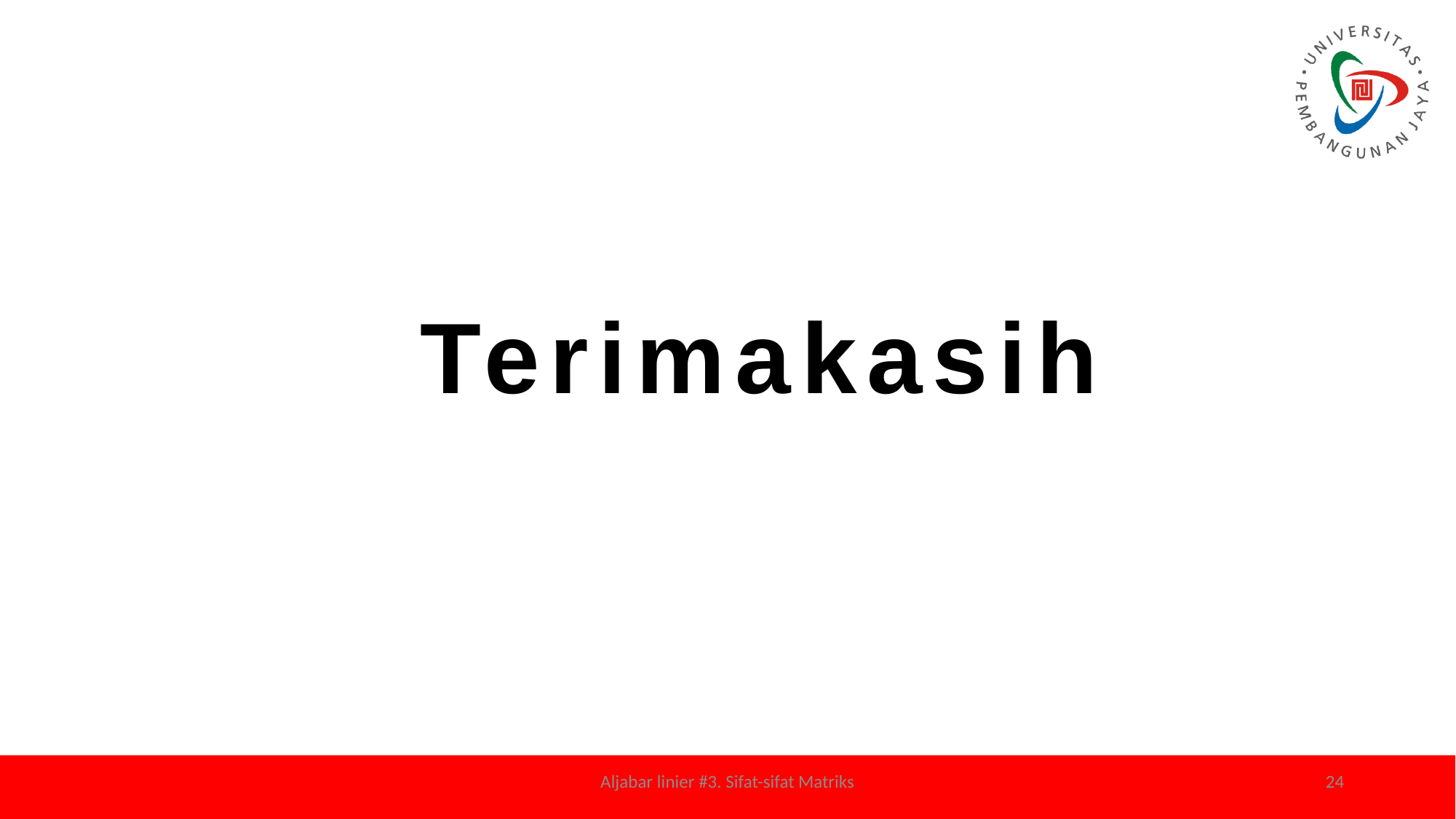

Terimakasih
Aljabar linier #3. Sifat-sifat Matriks
24